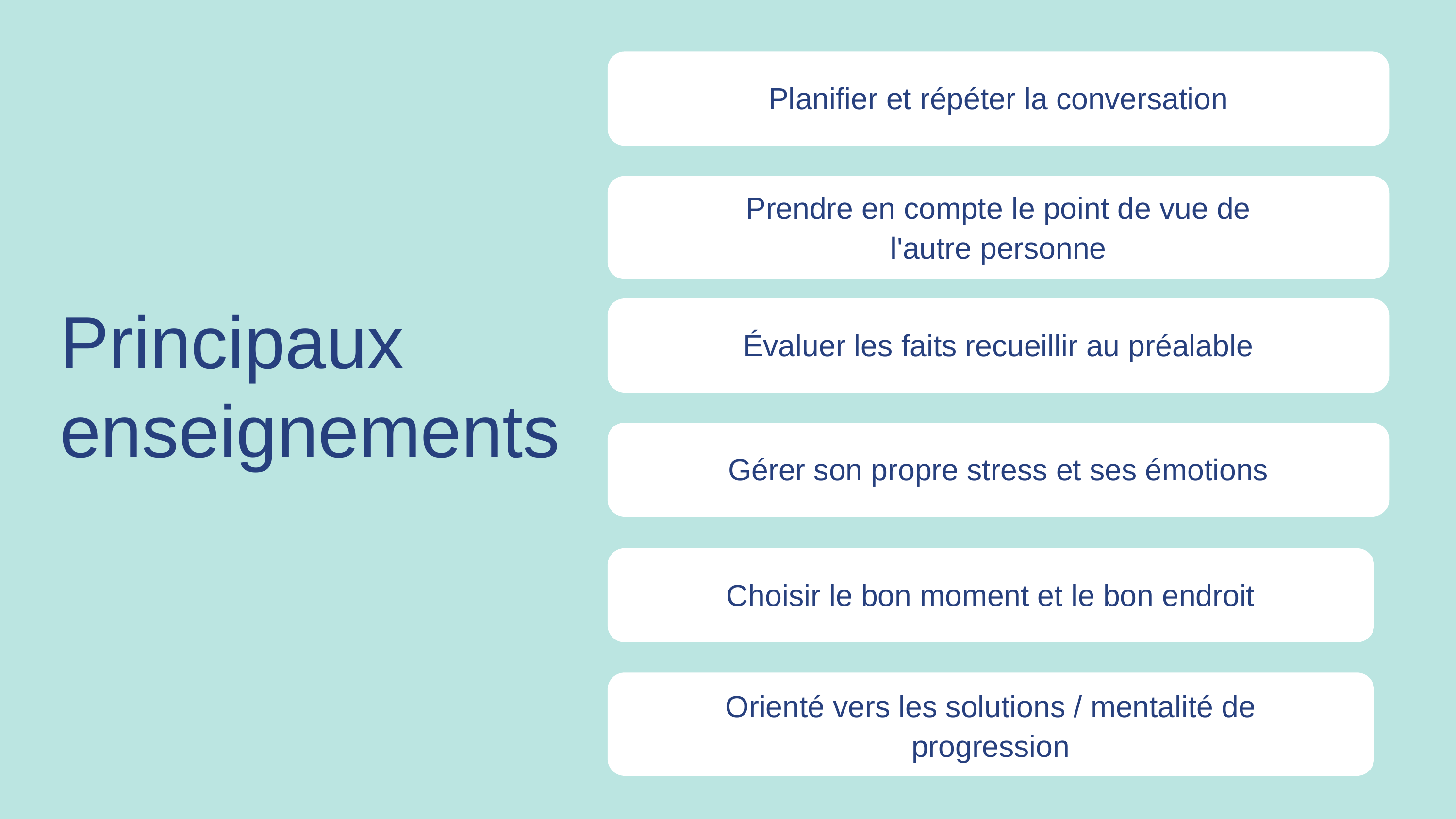

Planifier et répéter la conversation

Prendre en compte le point de vue de l'autre personne
Principaux enseignements

Évaluer les faits recueillir au préalable

Gérer son propre stress et ses émotions

Choisir le bon moment et le bon endroit

Orienté vers les solutions / mentalité de progression